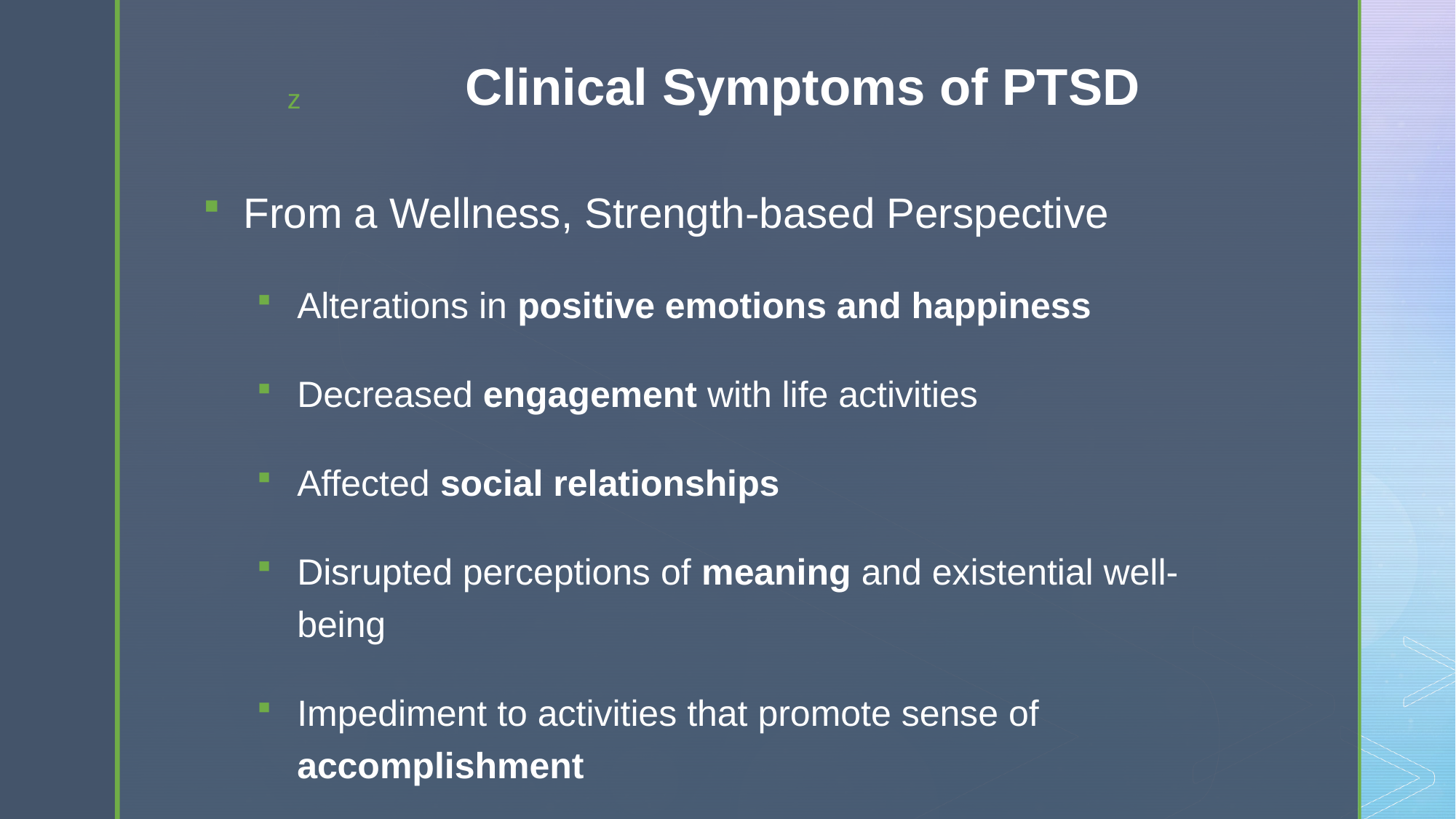

# Clinical Symptoms of PTSD
From a Wellness, Strength-based Perspective
Alterations in positive emotions and happiness
Decreased engagement with life activities
Affected social relationships
Disrupted perceptions of meaning and existential well-being
Impediment to activities that promote sense of accomplishment